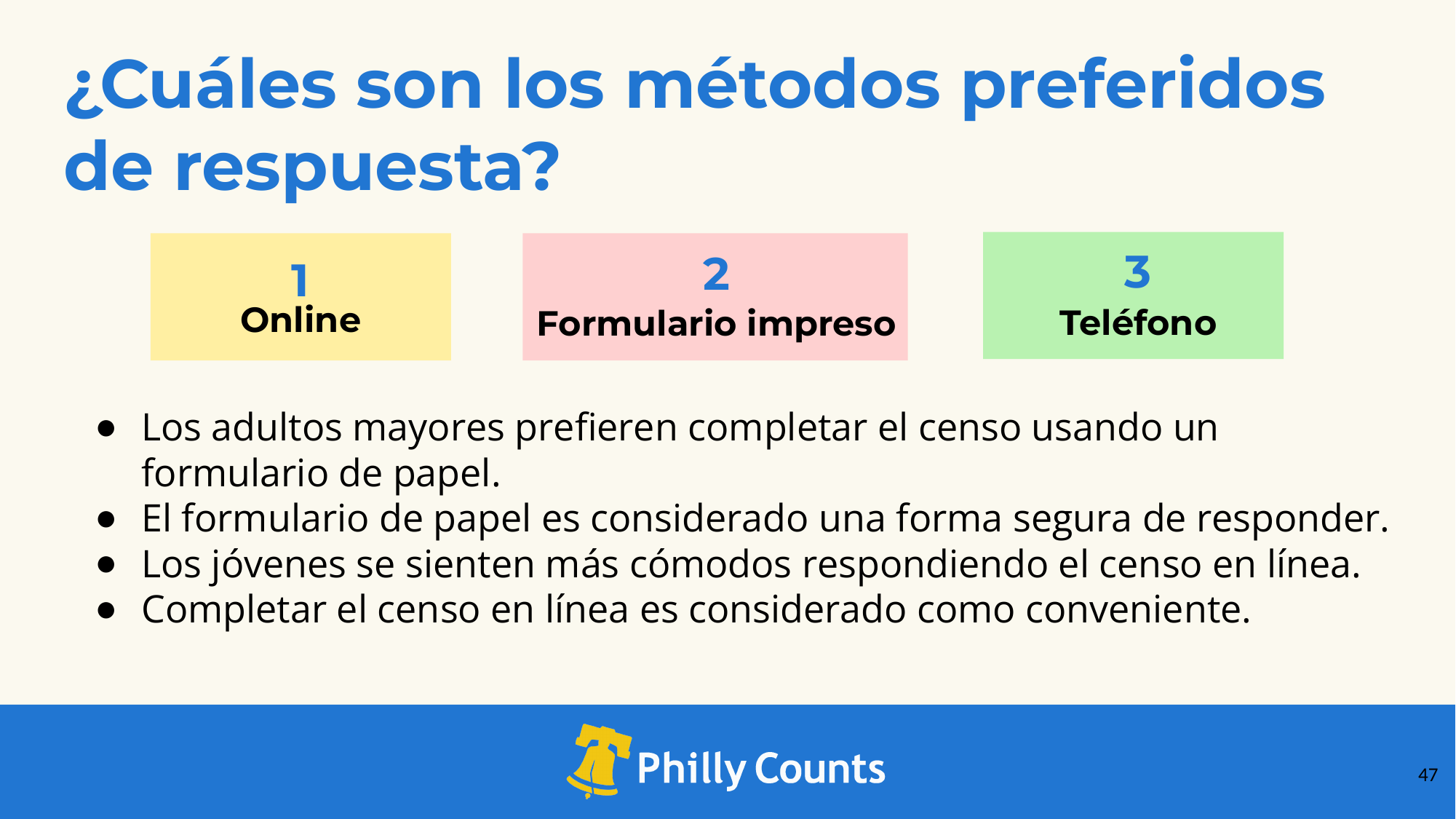

¿Cuáles son los métodos preferidos de respuesta?

3
2
1
Online

Teléfono

Formulario impreso

Los adultos mayores prefieren completar el censo usando un formulario de papel.
El formulario de papel es considerado una forma segura de responder.
Los jóvenes se sienten más cómodos respondiendo el censo en línea.
Completar el censo en línea es considerado como conveniente.

47